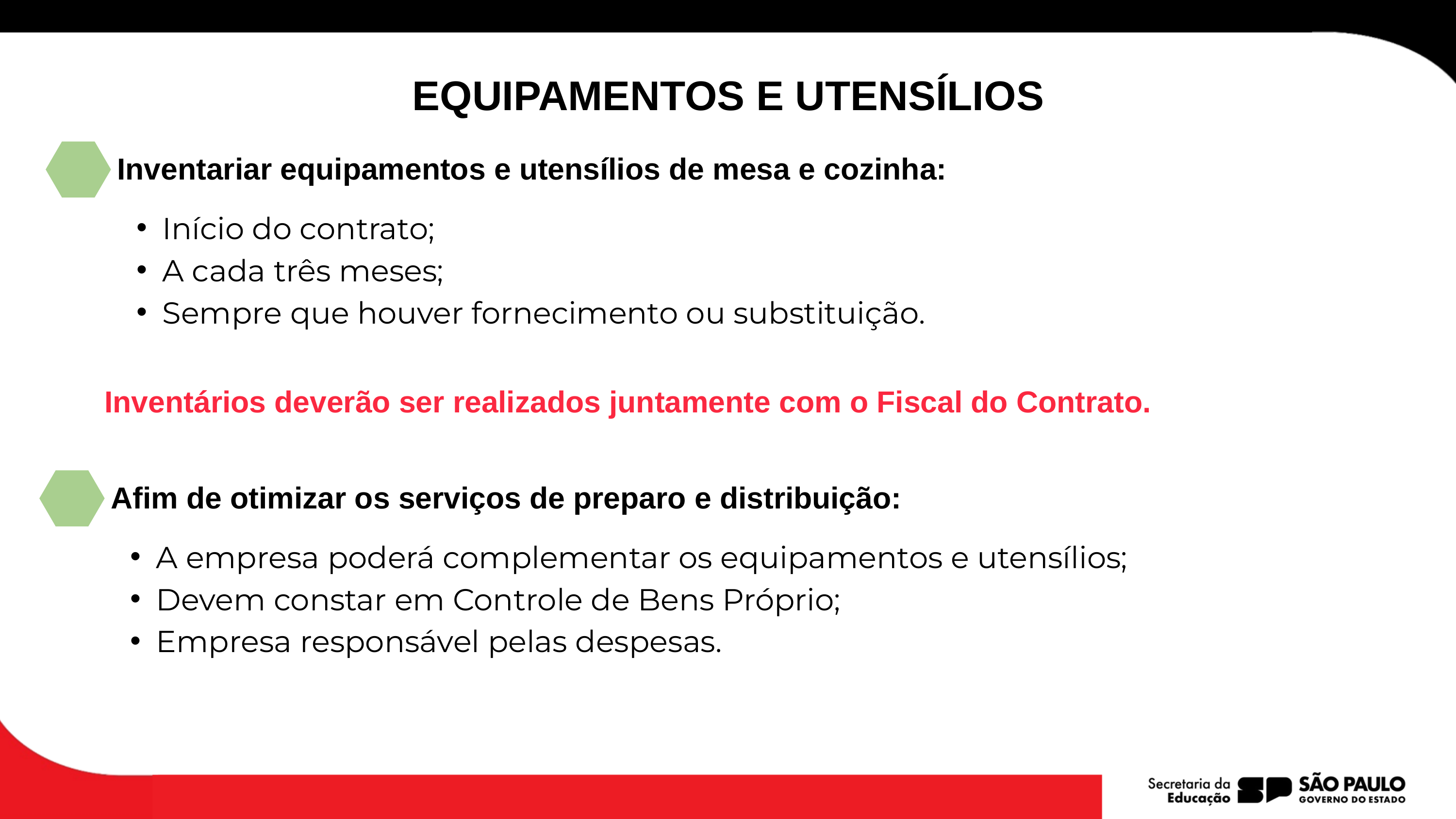

EQUIPAMENTOS E UTENSÍLIOS

Inventariar equipamentos e utensílios de mesa e cozinha:
Início do contrato;
A cada três meses;
Sempre que houver fornecimento ou substituição.
Inventários deverão ser realizados juntamente com o Fiscal do Contrato.

Afim de otimizar os serviços de preparo e distribuição:
A empresa poderá complementar os equipamentos e utensílios;
Devem constar em Controle de Bens Próprio;
Empresa responsável pelas despesas.